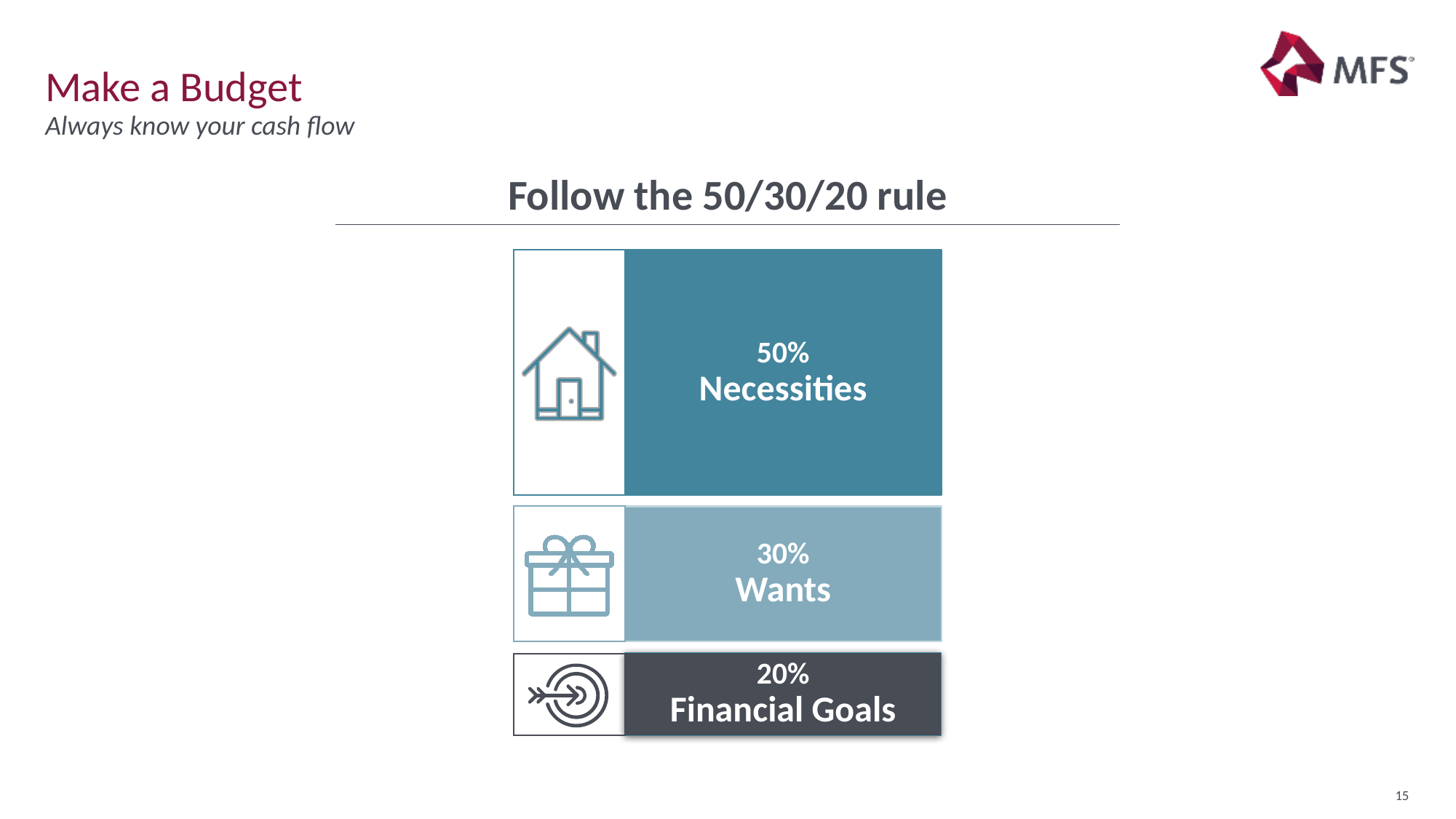

# Make a Budget
Always know your cash flow
Follow the 50/30/20 rule

50%
Necessities

30%
Wants

20%
Financial Goals

15